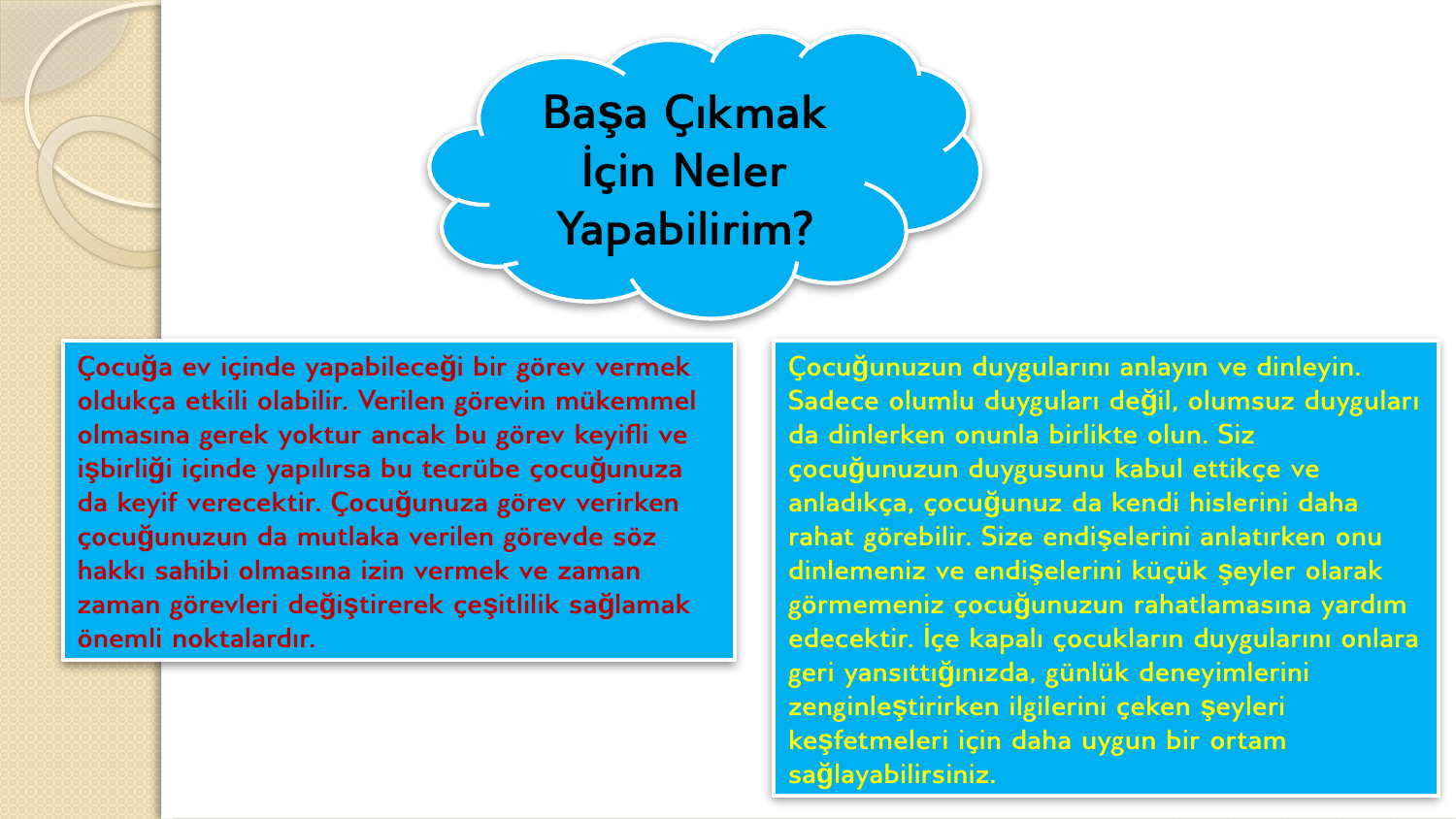

Başa Çıkmak İçin Neler Yapabilirim?
Çocuğa ev içinde yapabileceği bir görev vermek oldukça etkili olabilir. Verilen görevin mükemmel olmasına gerek yoktur ancak bu görev keyifli ve işbirliği içinde yapılırsa bu tecrübe çocuğunuza da keyif verecektir. Çocuğunuza görev verirken çocuğunuzun da mutlaka verilen görevde söz hakkı sahibi olmasına izin vermek ve zaman zaman görevleri değiştirerek çeşitlilik sağlamak önemli noktalardır.
Çocuğunuzun duygularını anlayın ve dinleyin. Sadece olumlu duyguları değil, olumsuz duyguları da dinlerken onunla birlikte olun. Siz çocuğunuzun duygusunu kabul ettikçe ve anladıkça, çocuğunuz da kendi hislerini daha rahat görebilir. Size endişelerini anlatırken onu dinlemeniz ve endişelerini küçük şeyler olarak görmemeniz çocuğunuzun rahatlamasına yardım edecektir. İçe kapalı çocukların duygularını onlara geri yansıttığınızda, günlük deneyimlerini zenginleştirirken ilgilerini çeken şeyleri keşfetmeleri için daha uygun bir ortam sağlayabilirsiniz.